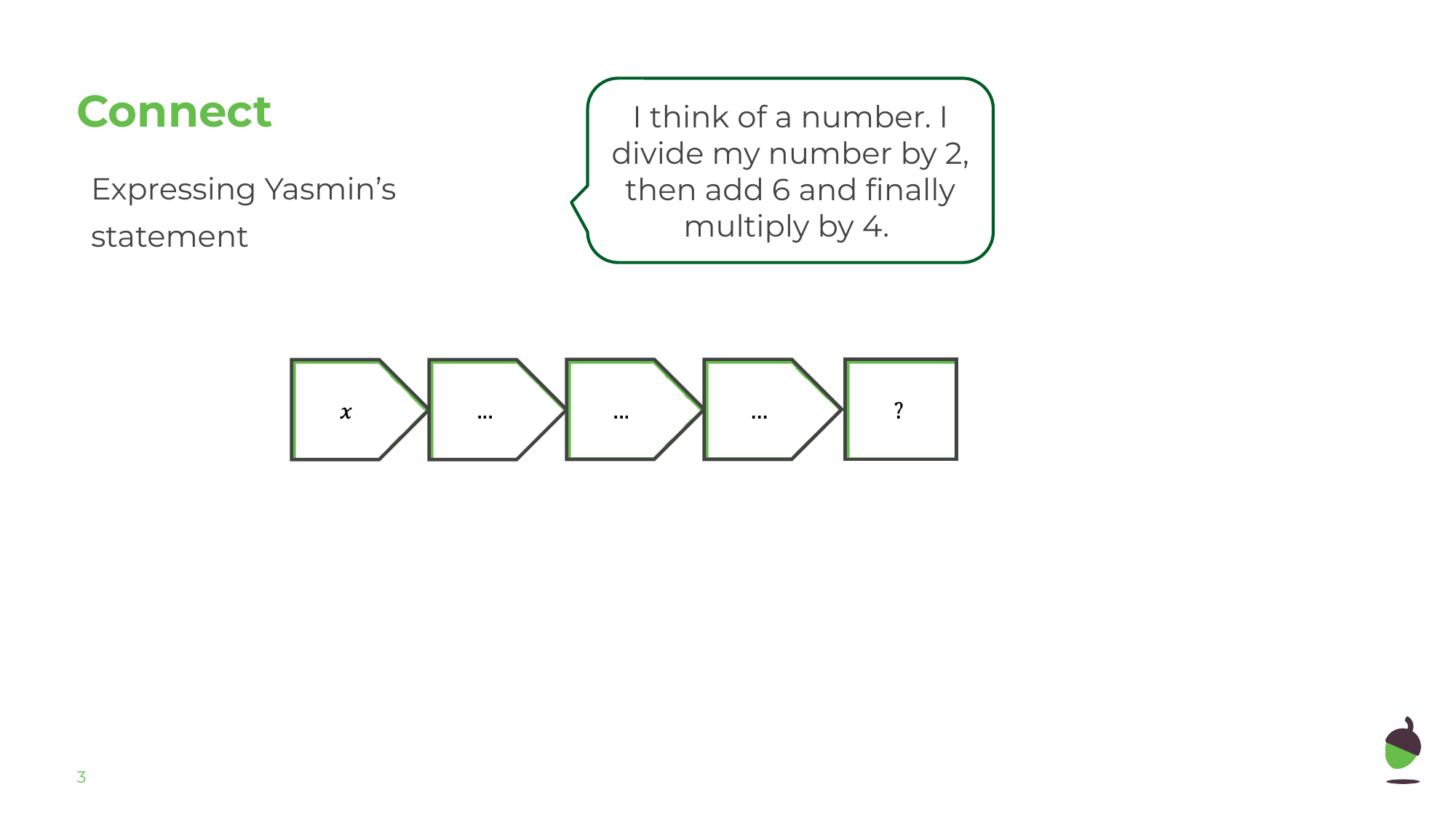

I think of a number. I divide my number by 2, then add 6 and finally multiply by 4.
Expressing Yasmin’s statement